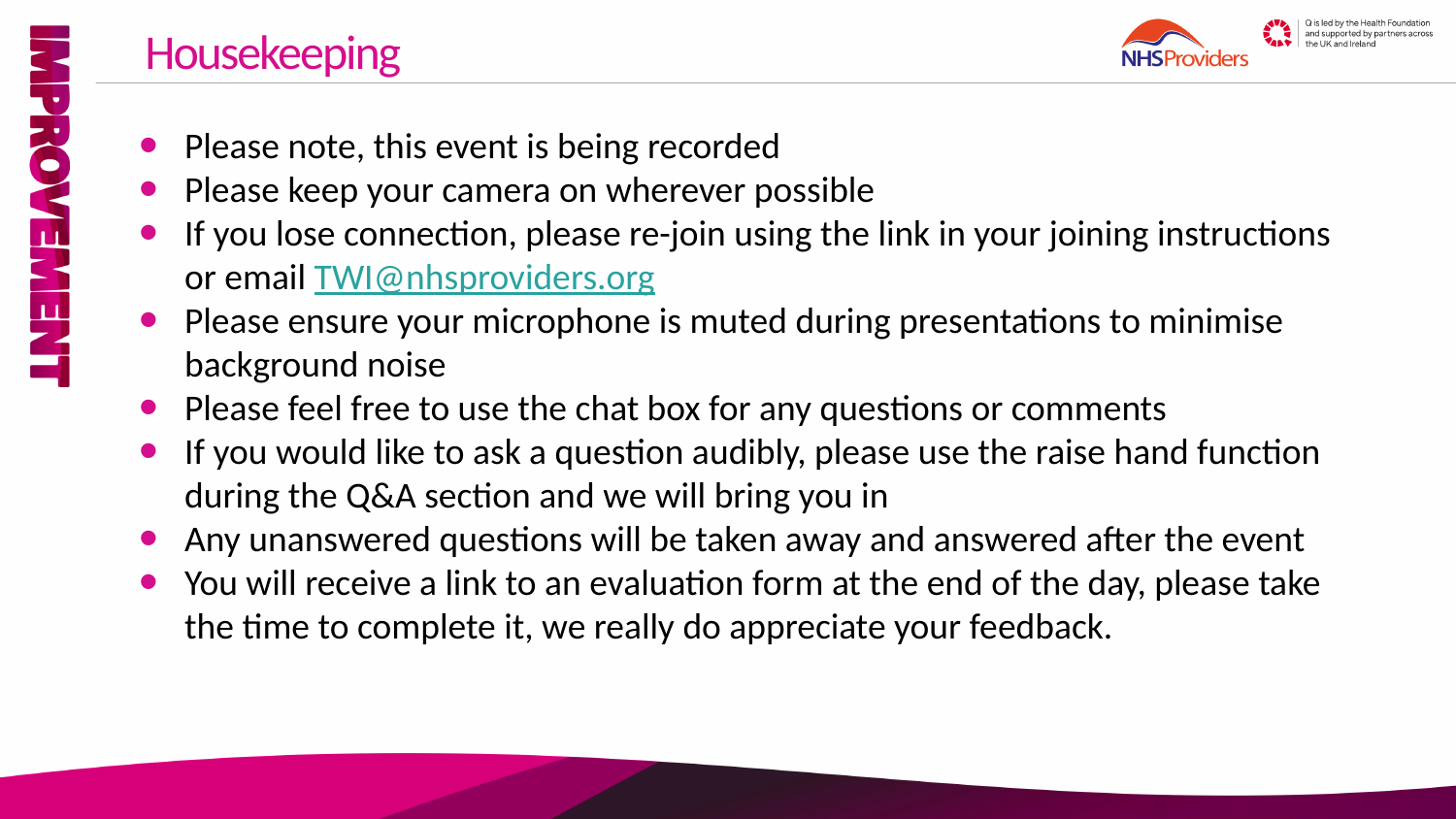

# Housekeeping
Please note, this event is being recorded
Please keep your camera on wherever possible
If you lose connection, please re-join using the link in your joining instructions or email TWI@nhsproviders.org
Please ensure your microphone is muted during presentations to minimise background noise
Please feel free to use the chat box for any questions or comments
If you would like to ask a question audibly, please use the raise hand function during the Q&A section and we will bring you in
Any unanswered questions will be taken away and answered after the event
You will receive a link to an evaluation form at the end of the day, please take the time to complete it, we really do appreciate your feedback.